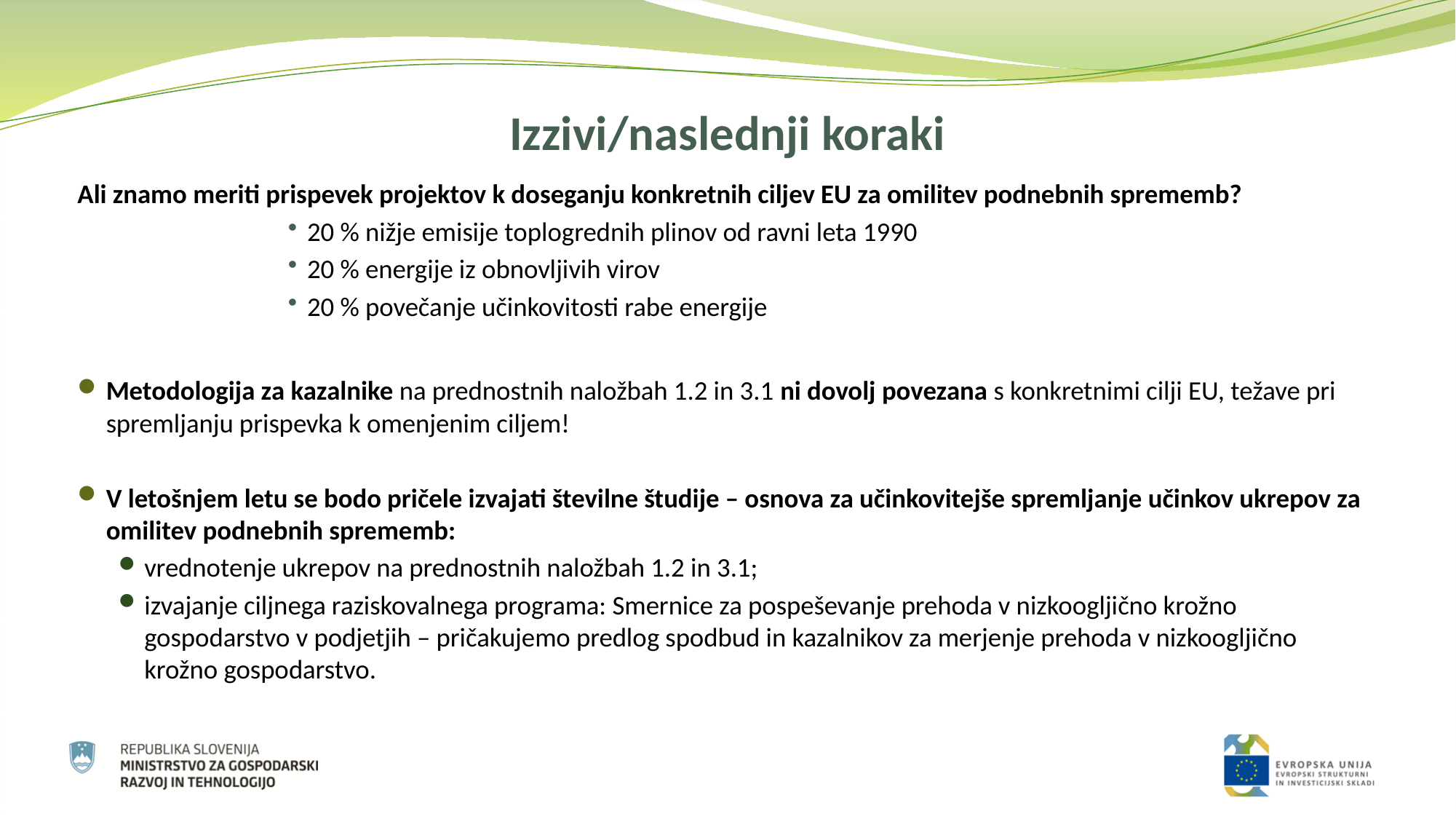

# Izzivi/naslednji koraki
Ali znamo meriti prispevek projektov k doseganju konkretnih ciljev EU za omilitev podnebnih sprememb?
20 % nižje emisije toplogrednih plinov od ravni leta 1990
20 % energije iz obnovljivih virov
20 % povečanje učinkovitosti rabe energije

Metodologija za kazalnike na prednostnih naložbah 1.2 in 3.1 ni dovolj povezana s konkretnimi cilji EU, težave pri spremljanju prispevka k omenjenim ciljem!

V letošnjem letu se bodo pričele izvajati številne študije – osnova za učinkovitejše spremljanje učinkov ukrepov za omilitev podnebnih sprememb:
vrednotenje ukrepov na prednostnih naložbah 1.2 in 3.1;
izvajanje ciljnega raziskovalnega programa: Smernice za pospeševanje prehoda v nizkoogljično krožno gospodarstvo v podjetjih – pričakujemo predlog spodbud in kazalnikov za merjenje prehoda v nizkoogljično krožno gospodarstvo.